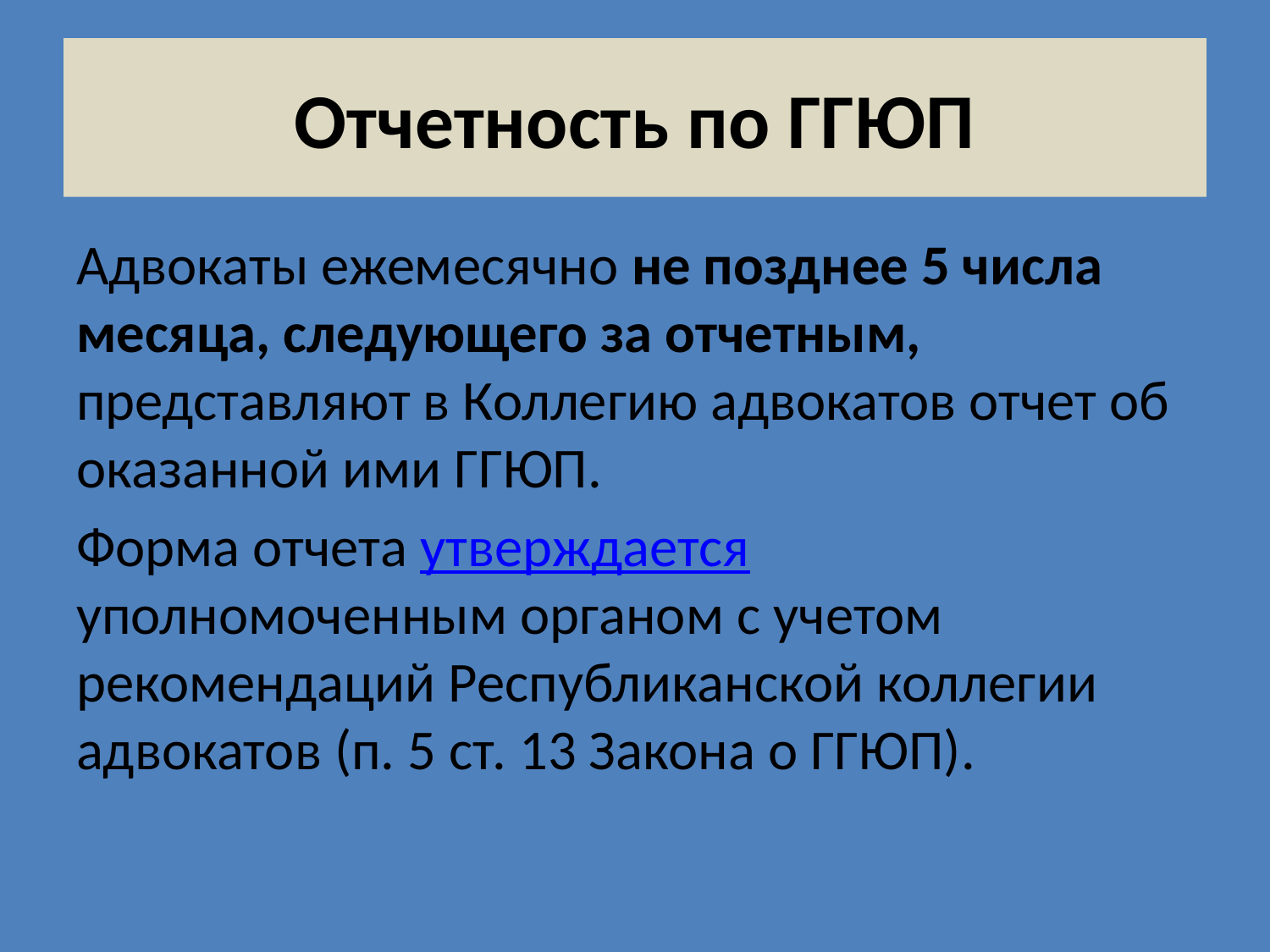

Отчетность по ГГЮП
Адвокаты ежемесячно не позднее 5 числа месяца, следующего за отчетным, представляют в Коллегию адвокатов отчет об оказанной ими ГГЮП.
Форма отчета утверждается уполномоченным органом с учетом рекомендаций Республиканской коллегии адвокатов (п. 5 ст. 13 Закона о ГГЮП).